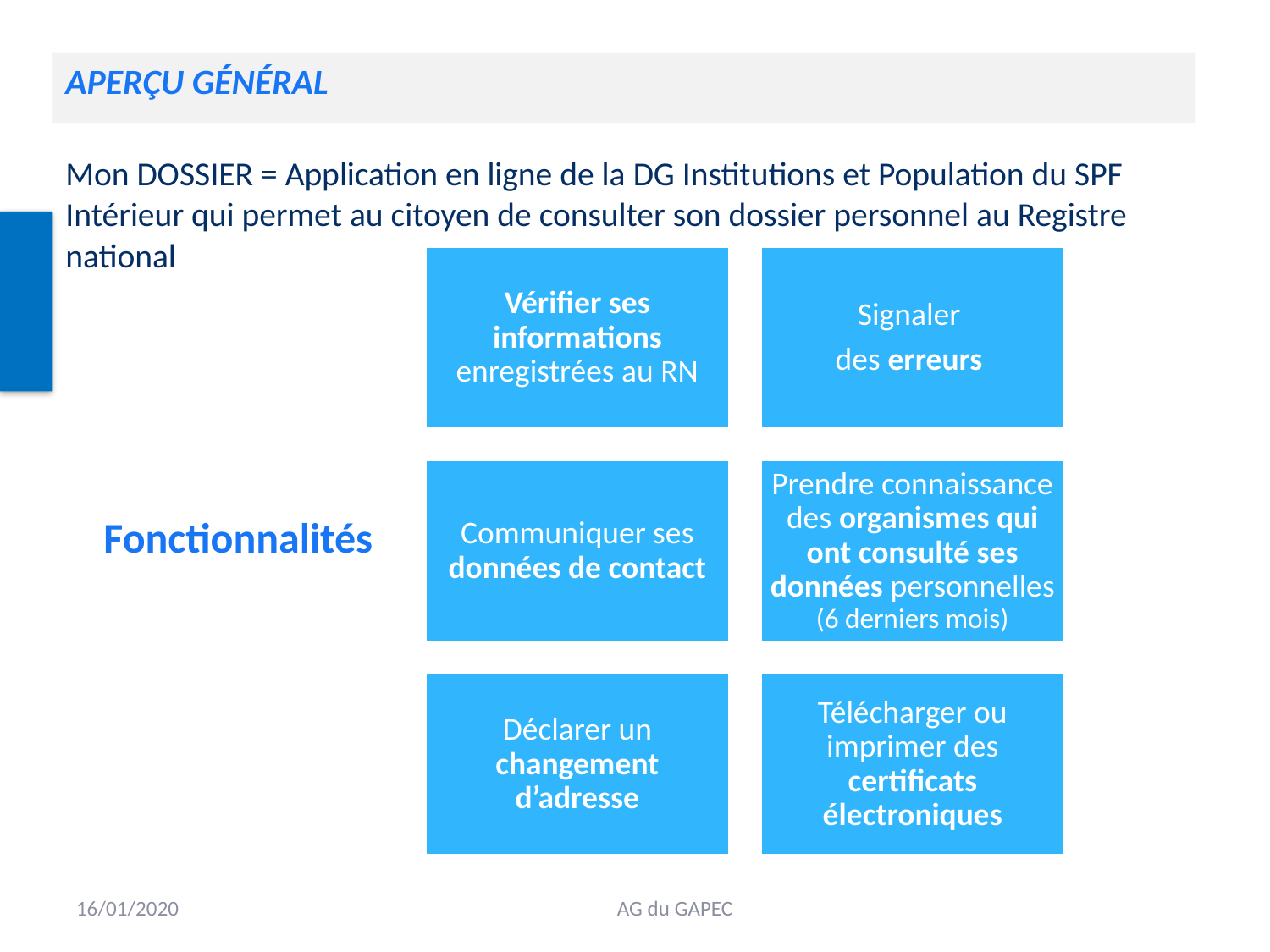

Aperçu général
Mon DOSSIER = Application en ligne de la DG Institutions et Population du SPF Intérieur qui permet au citoyen de consulter son dossier personnel au Registre national

    Fonctionnalités

Vérifier ses informations enregistrées au RN
Signaler
des erreurs
Communiquer ses données de contact
Prendre connaissance des organismes qui ont consulté ses données personnelles (6 derniers mois)
Déclarer un changement d’adresse
Télécharger ou imprimer des certificats électroniques
16/01/2020
AG du GAPEC